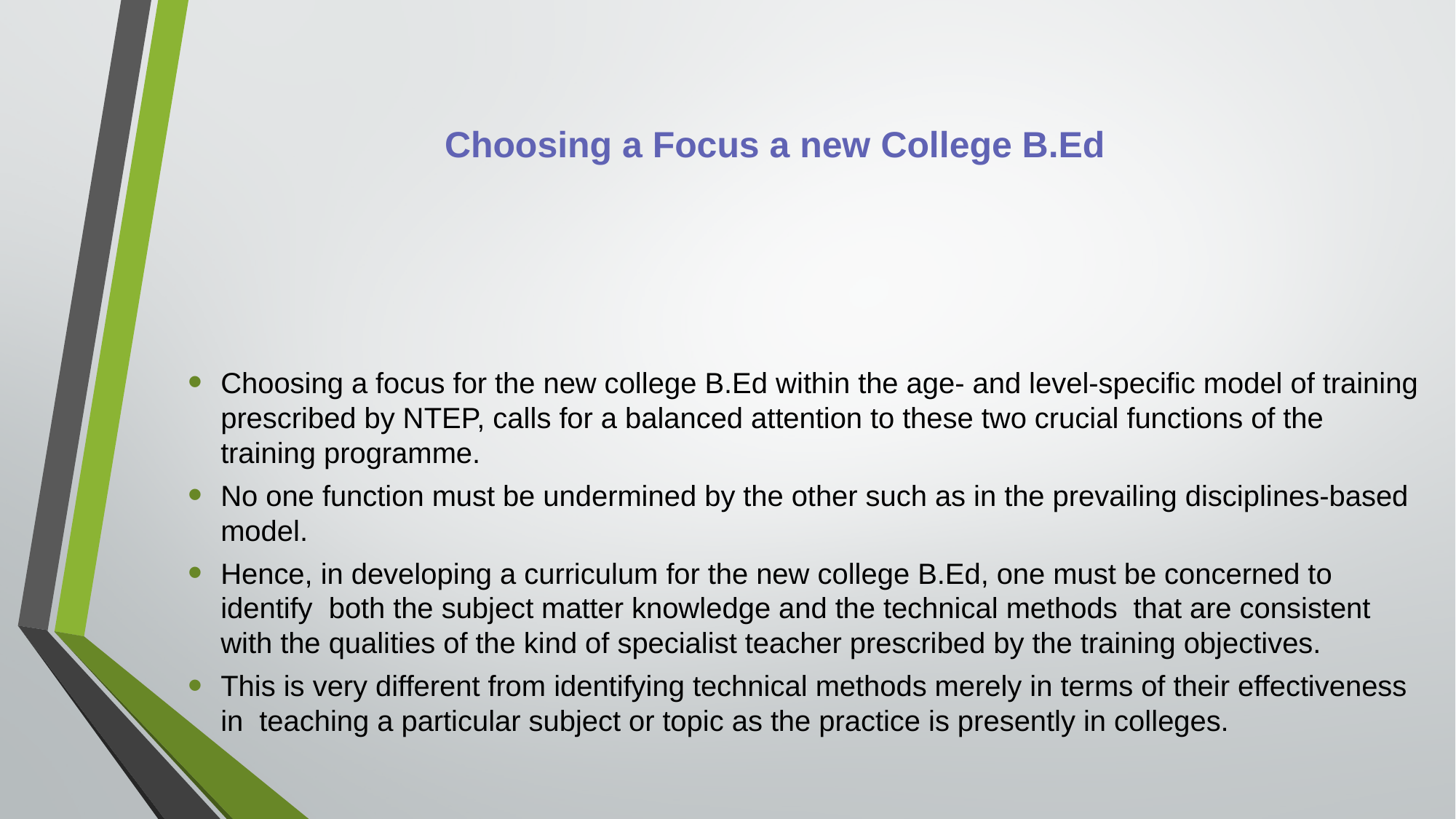

# Choosing a Focus a new College B.Ed

Choosing a focus for the new college B.Ed within the age- and level-specific model of training prescribed by NTEP, calls for a balanced attention to these two crucial functions of the training programme.
No one function must be undermined by the other such as in the prevailing disciplines-based model.
Hence, in developing a curriculum for the new college B.Ed, one must be concerned to identify  both the subject matter knowledge and the technical methods  that are consistent with the qualities of the kind of specialist teacher prescribed by the training objectives.
This is very different from identifying technical methods merely in terms of their effectiveness in  teaching a particular subject or topic as the practice is presently in colleges.

36